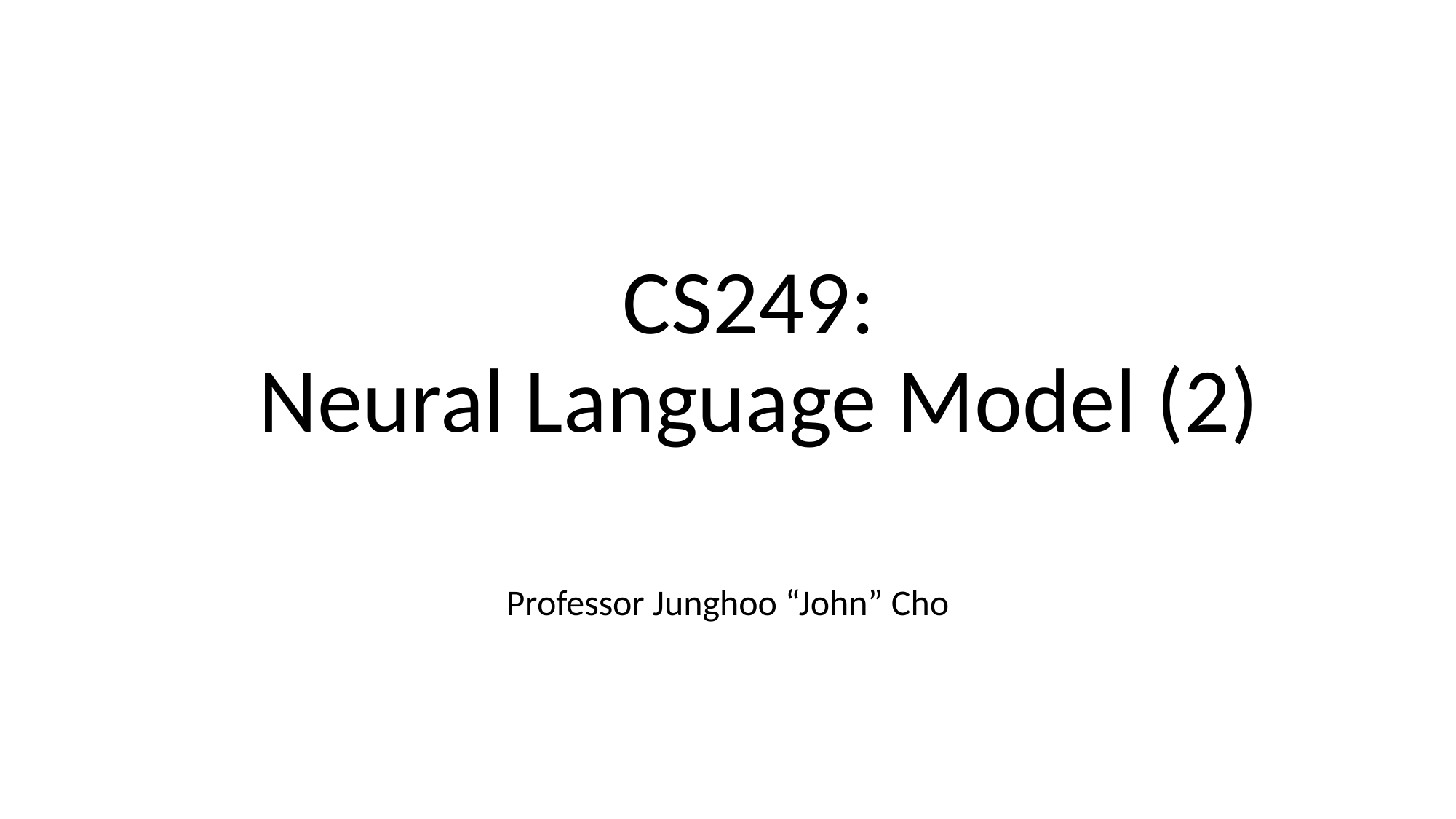

# CS249: Neural Language Model (2)
Professor Junghoo “John” Cho